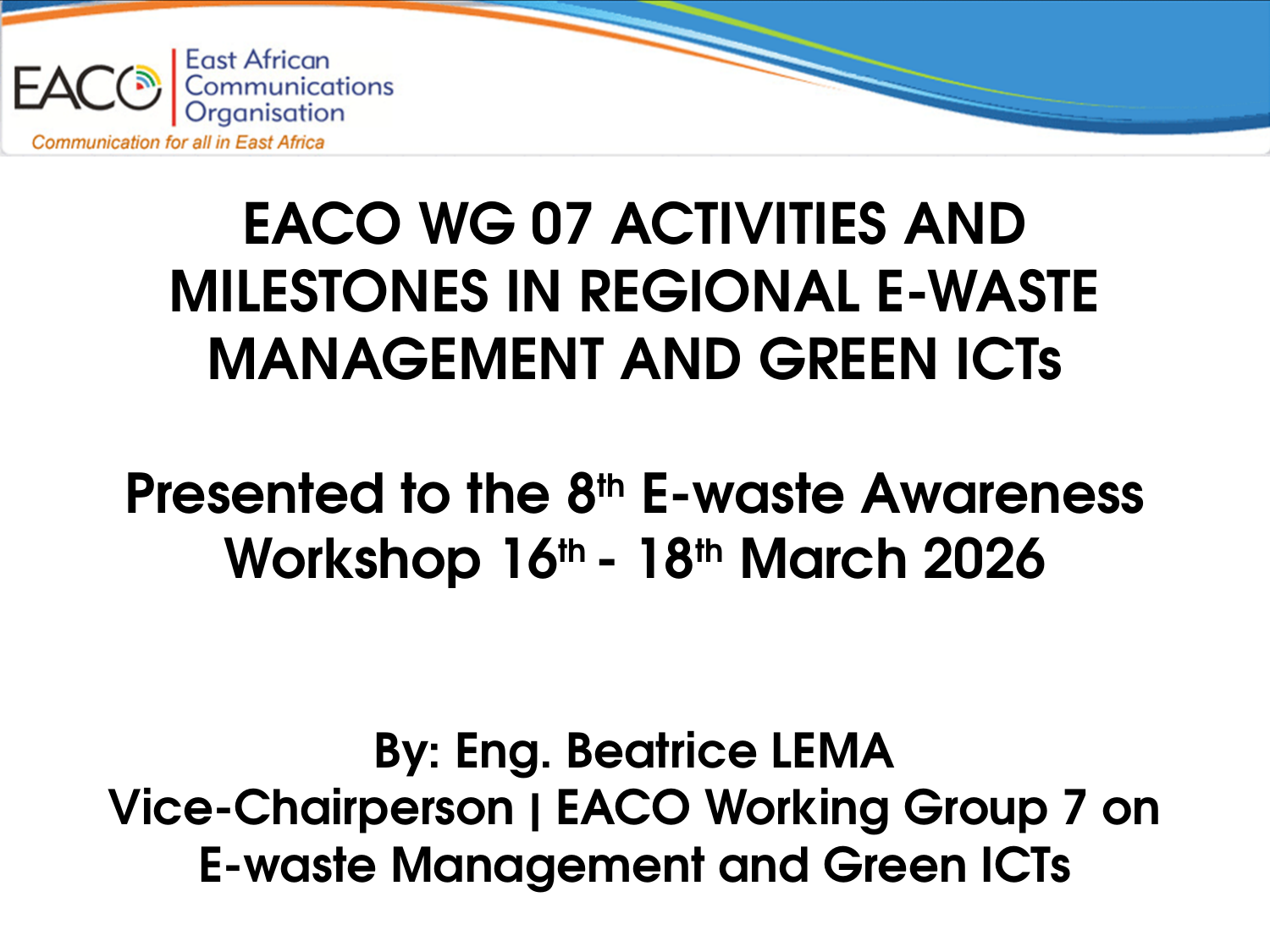

# EACO WG 07 ACTIVITIES AND MILESTONES IN REGIONAL E-WASTE MANAGEMENT AND GREEN ICTs Presented to the 8th E-waste Awareness Workshop 16th - 18th March 2026 By: Eng. Beatrice LEMA Vice-Chairperson | EACO Working Group 7 on E-waste Management and Green ICTs